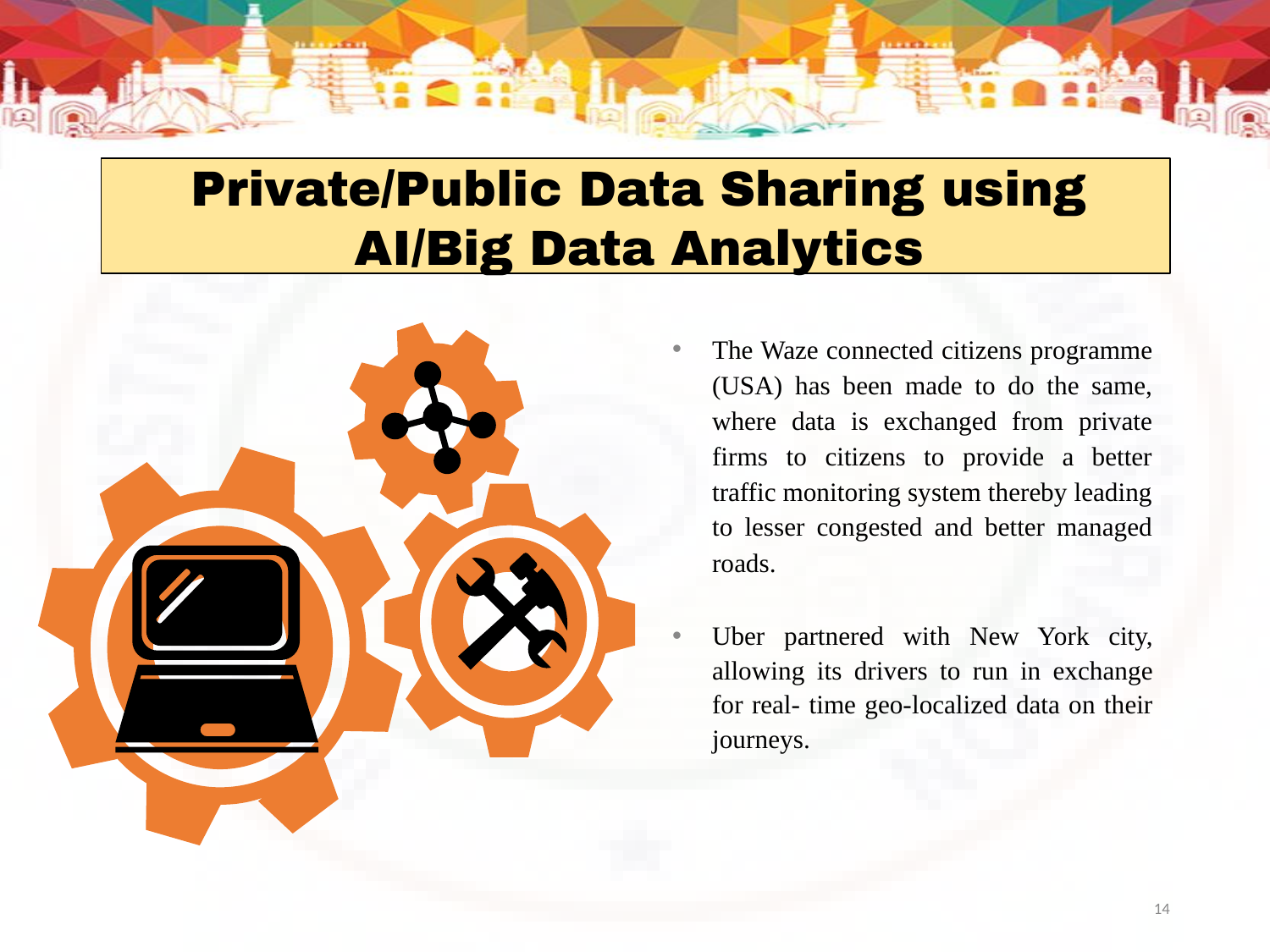

Private/Public Data Sharing using AI/Big Data Analytics

The Waze connected citizens programme (USA) has been made to do the same, where data is exchanged from private firms to citizens to provide a better traffic monitoring system thereby leading to lesser congested and better managed roads.

Uber partnered with New York city, allowing its drivers to run in exchange for real- time geo-localized data on their journeys.

14